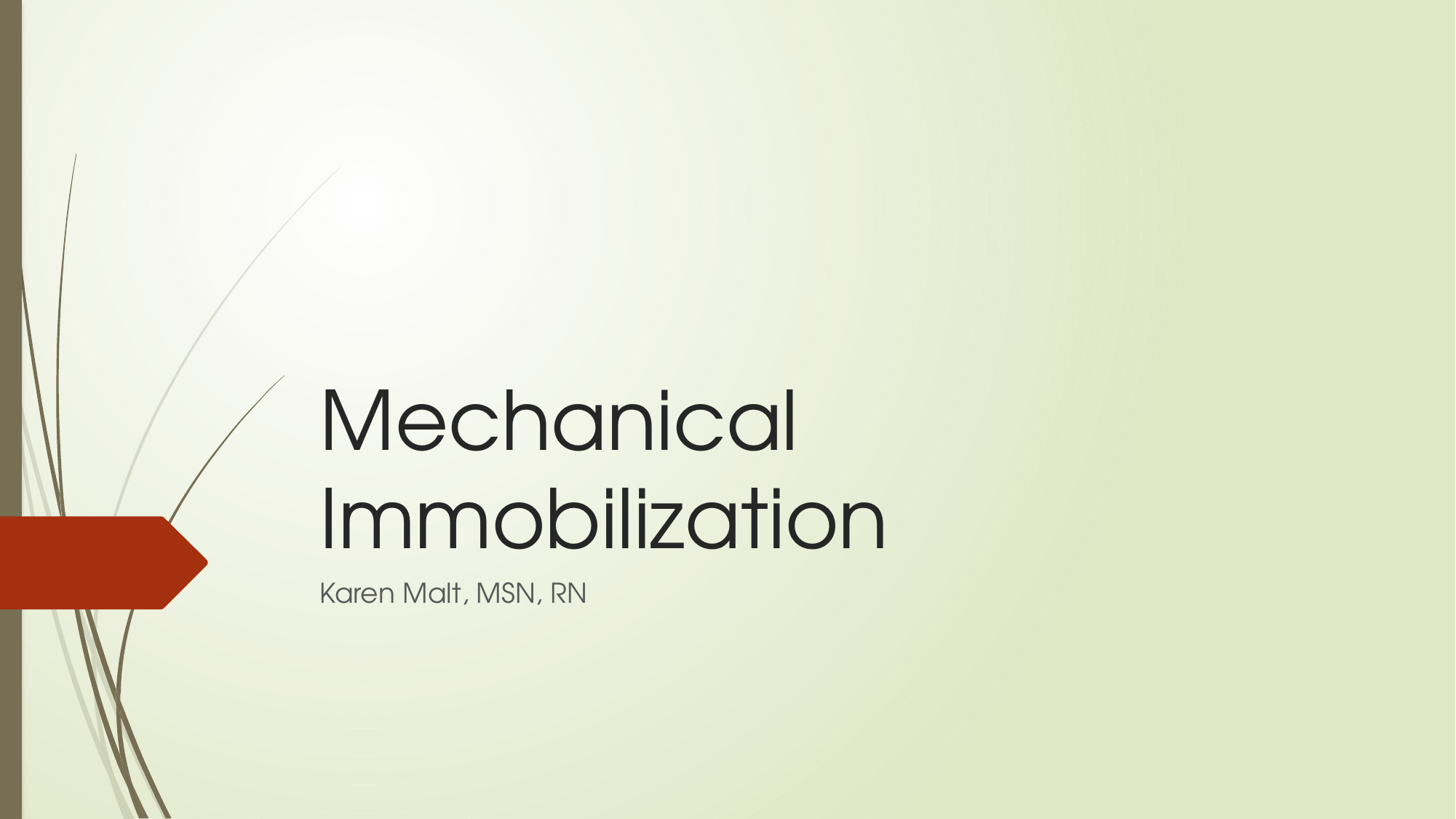

# Mechanical Immobilization
Karen Malt, MSN, RN